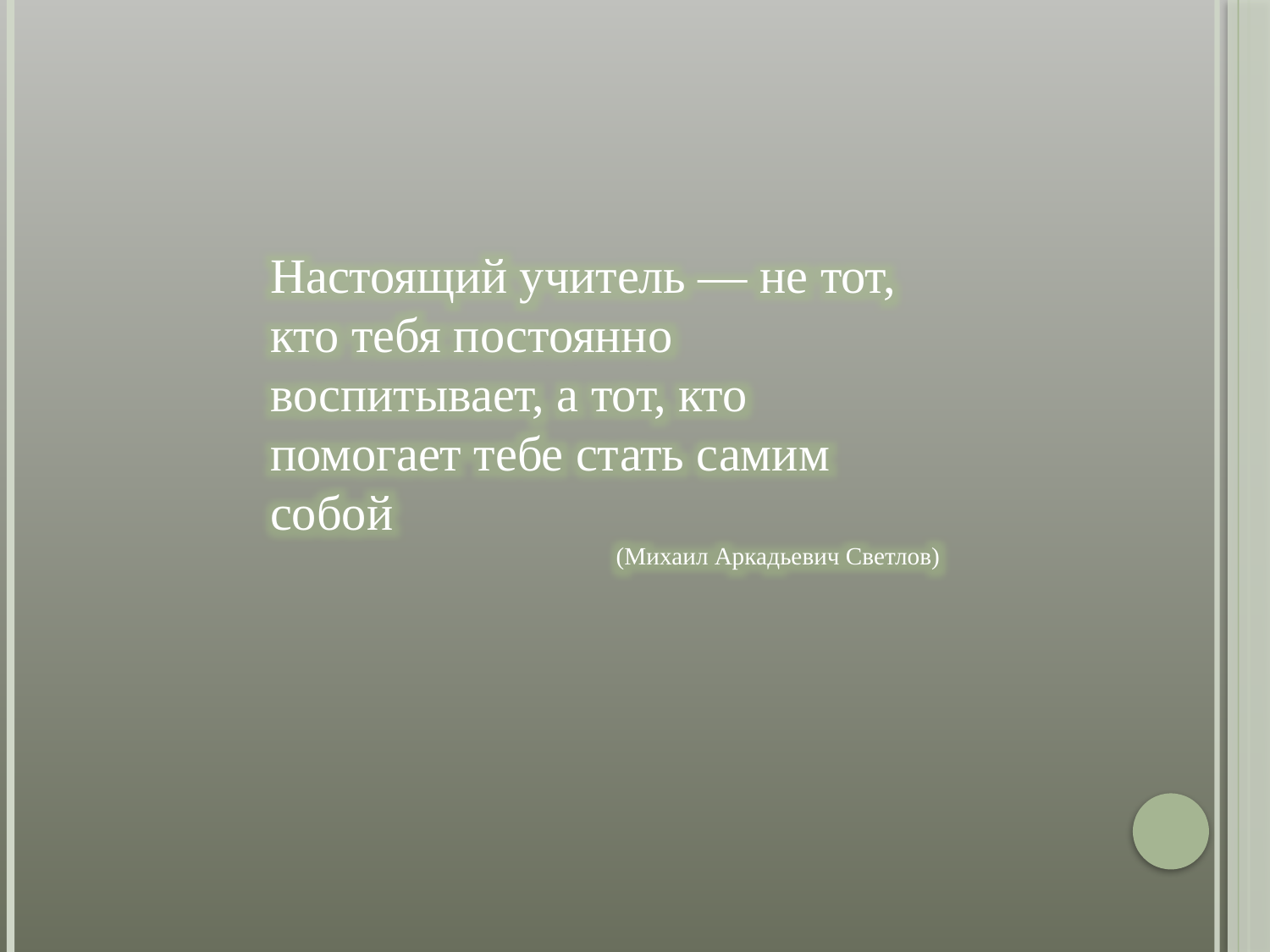

Настоящий учитель — не тот, кто тебя постоянно воспитывает, а тот, кто помогает тебе стать самим собой
(Михаил Аркадьевич Светлов)